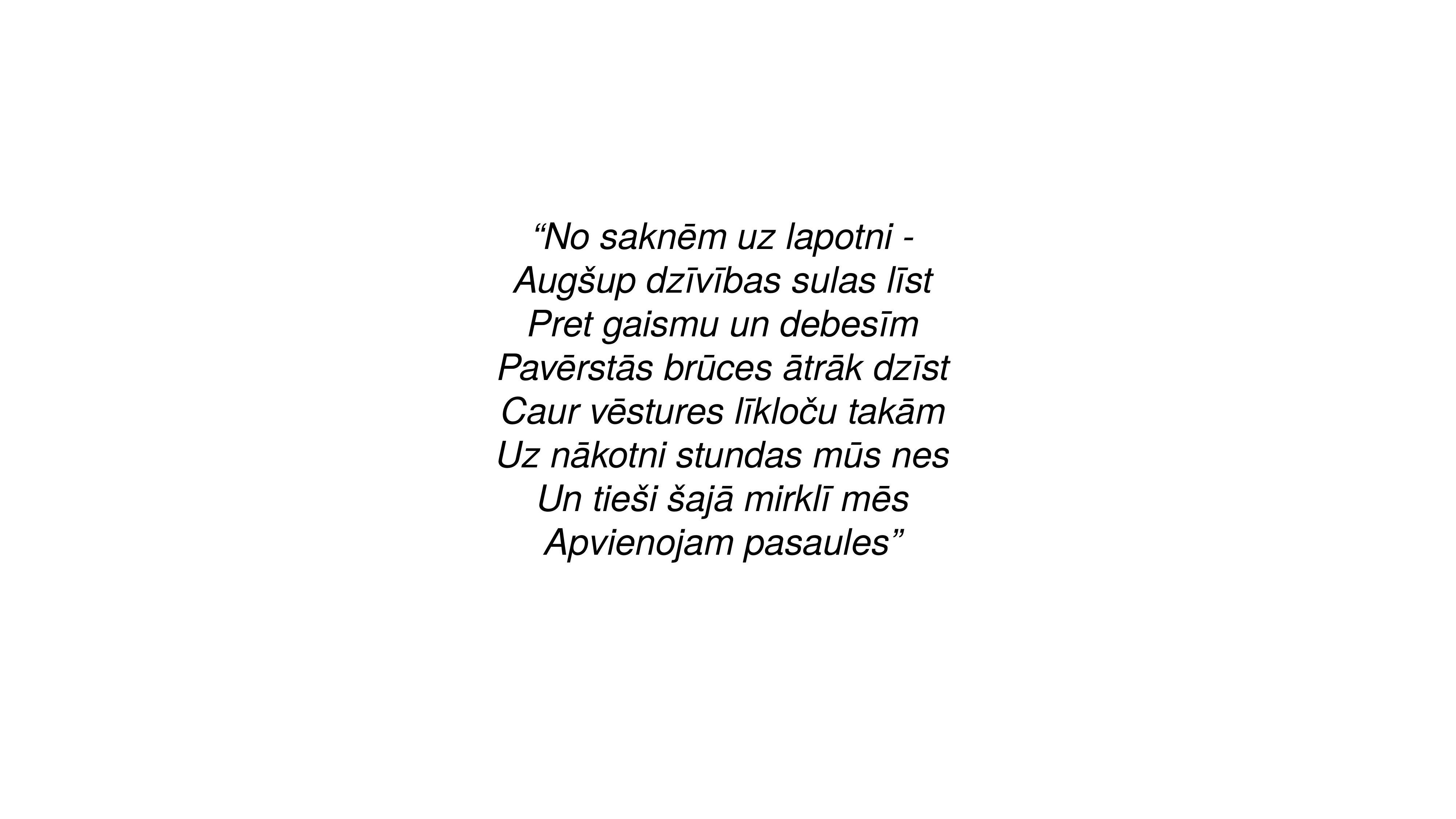

“No saknēm uz lapotni -
Augšup dzīvības sulas līst
Pret gaismu un debesīm
Pavērstās brūces ātrāk dzīst
Caur vēstures līkloču takām
Uz nākotni stundas mūs nes
Un tieši šajā mirklī mēs
Apvienojam pasaules”